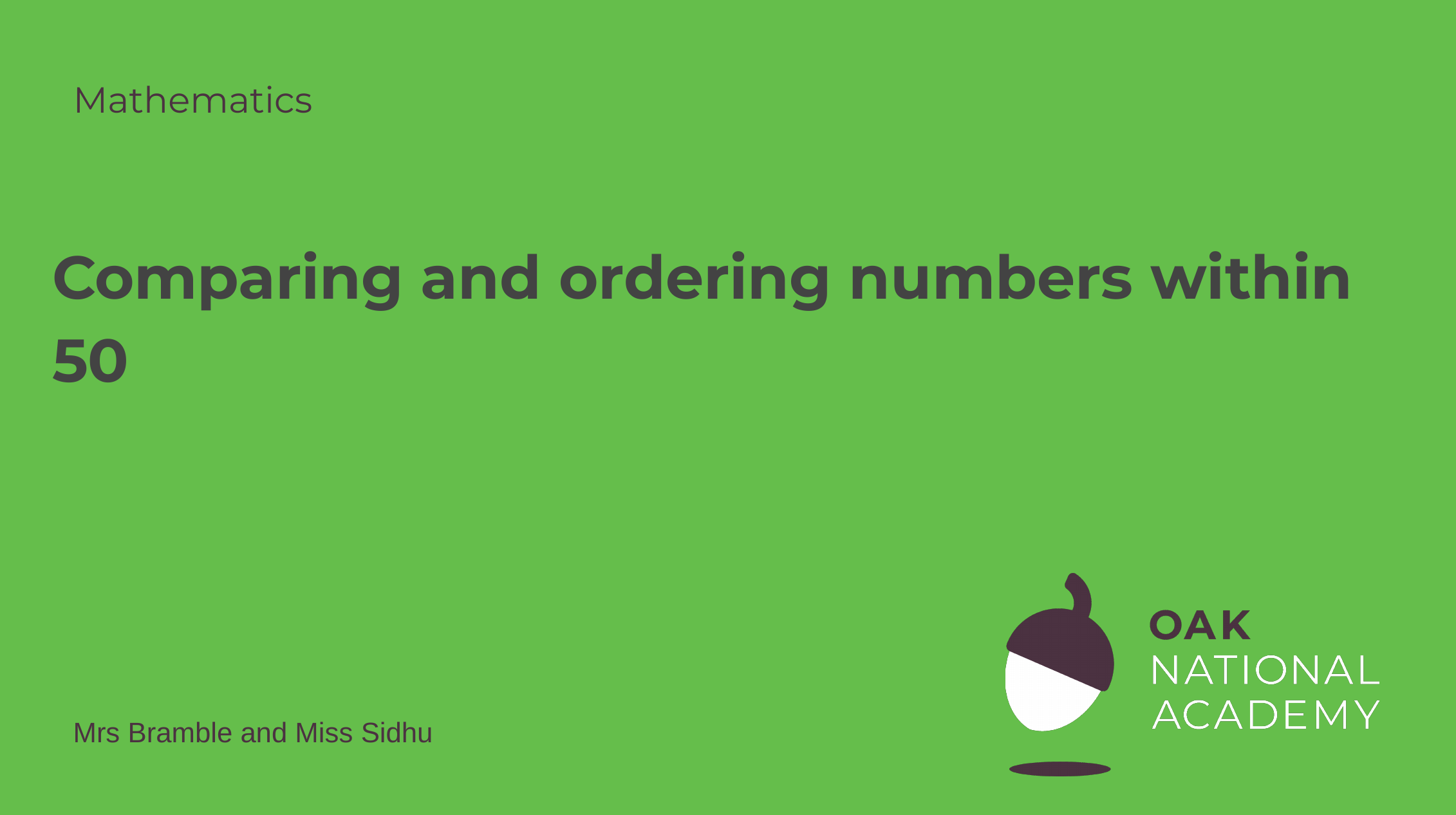

Mathematics
# Comparing and ordering numbers within 50
Mrs Bramble and Miss Sidhu